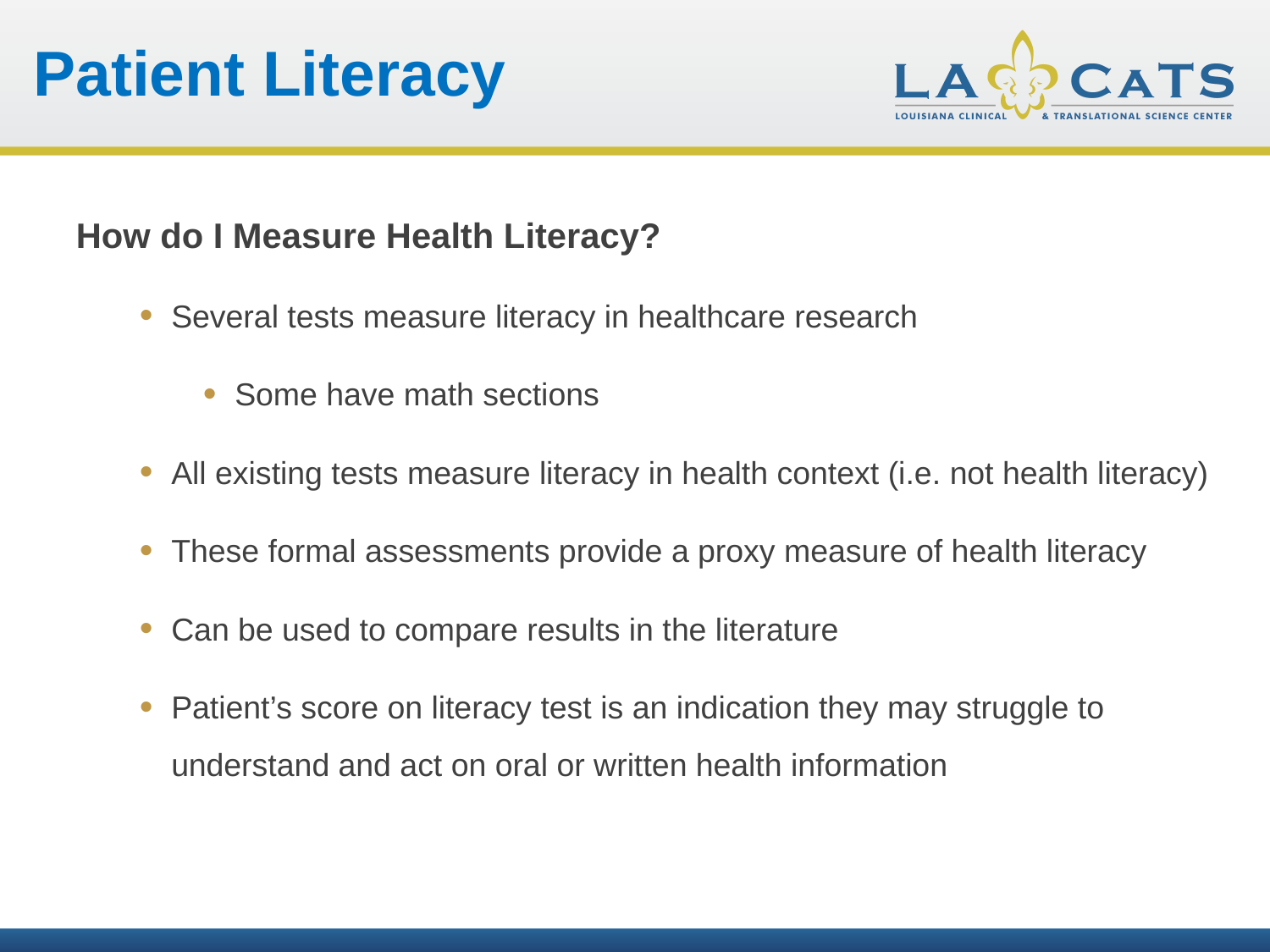

Patient Literacy
How do I Measure Health Literacy?

Several tests measure literacy in healthcare research
Some have math sections
All existing tests measure literacy in health context (i.e. not health literacy)
These formal assessments provide a proxy measure of health literacy
Can be used to compare results in the literature
Patient’s score on literacy test is an indication they may struggle to understand and act on oral or written health information